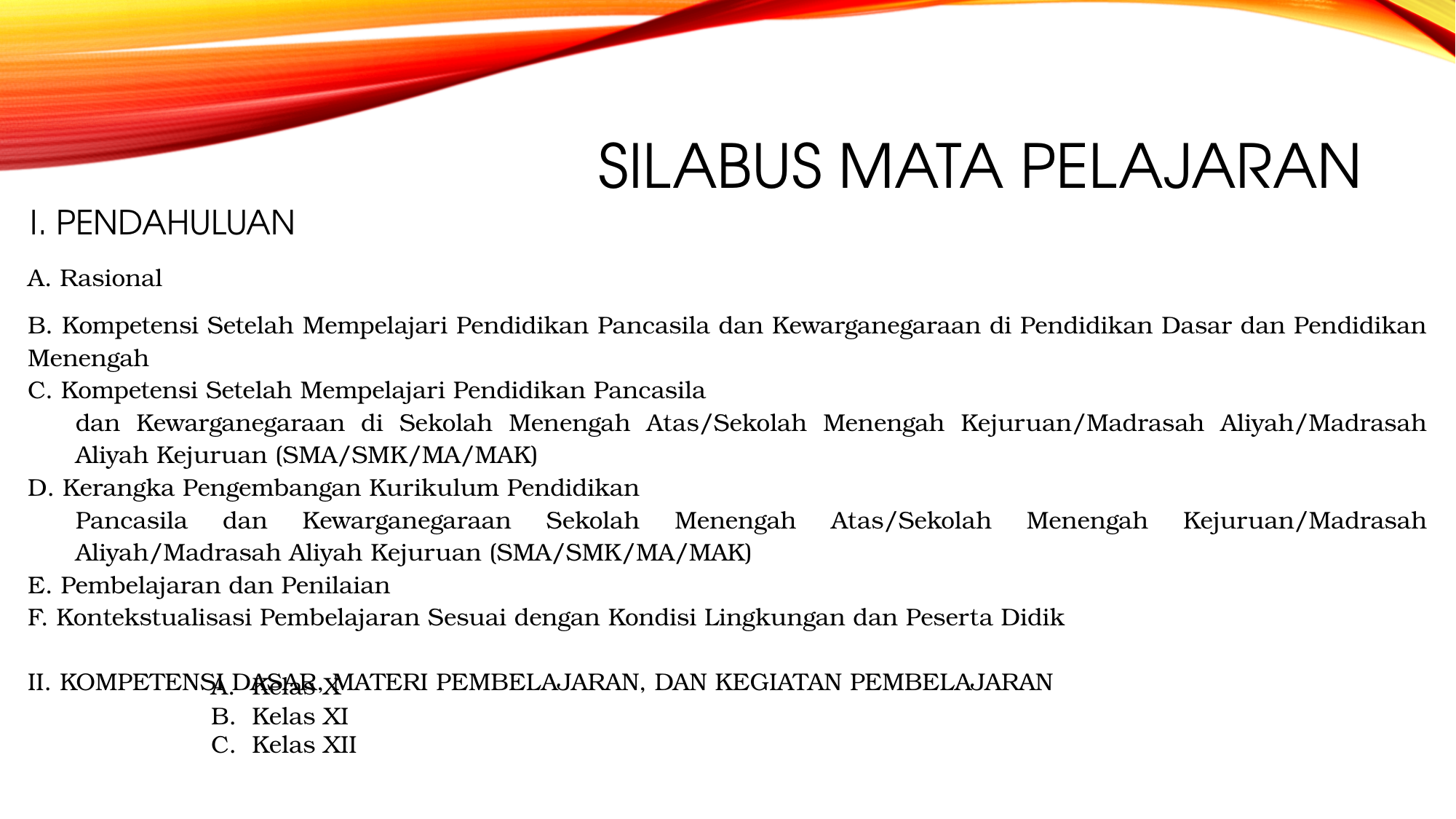

# SILABUS MATA PELAJARAN
I. PENDAHULUAN
| A. Rasional |
| --- |
| B. Kompetensi Setelah Mempelajari Pendidikan Pancasila dan Kewarganegaraan di Pendidikan Dasar dan Pendidikan Menengah |
| C. Kompetensi Setelah Mempelajari Pendidikan Pancasila dan Kewarganegaraan di Sekolah Menengah Atas/Sekolah Menengah Kejuruan/Madrasah Aliyah/Madrasah Aliyah Kejuruan (SMA/SMK/MA/MAK) |
| D. Kerangka Pengembangan Kurikulum Pendidikan Pancasila dan Kewarganegaraan Sekolah Menengah Atas/Sekolah Menengah Kejuruan/Madrasah Aliyah/Madrasah Aliyah Kejuruan (SMA/SMK/MA/MAK) |
| E. Pembelajaran dan Penilaian |
| F. Kontekstualisasi Pembelajaran Sesuai dengan Kondisi Lingkungan dan Peserta Didik II. KOMPETENSI DASAR, MATERI PEMBELAJARAN, DAN KEGIATAN PEMBELAJARAN |
Kelas X
Kelas XI
Kelas XII